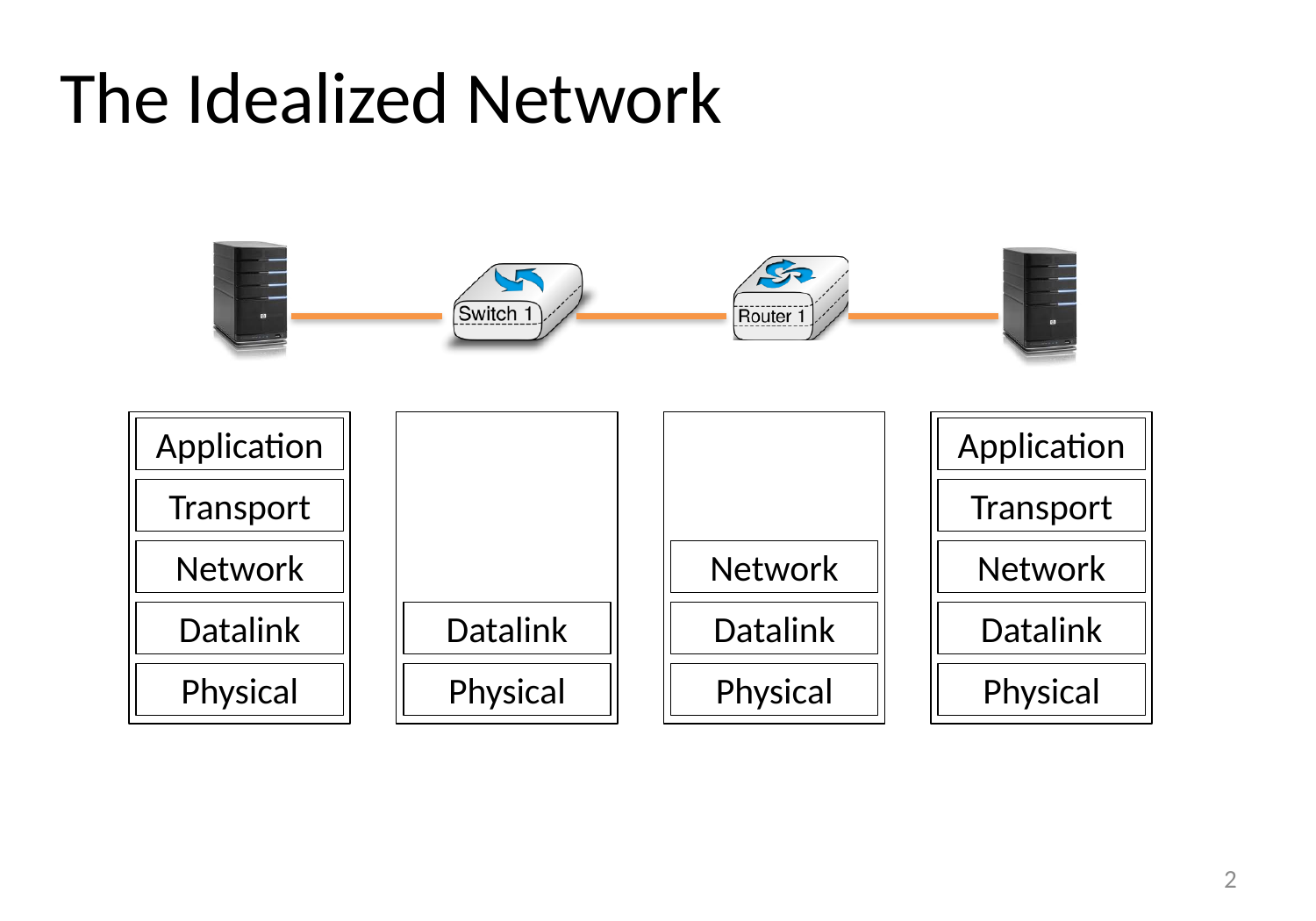

# The Idealized Network

Application
Transport
Network
Datalink
Physical

Datalink
Physical

Network
Datalink
Physical

Application
Transport
Network
Datalink
Physical
2